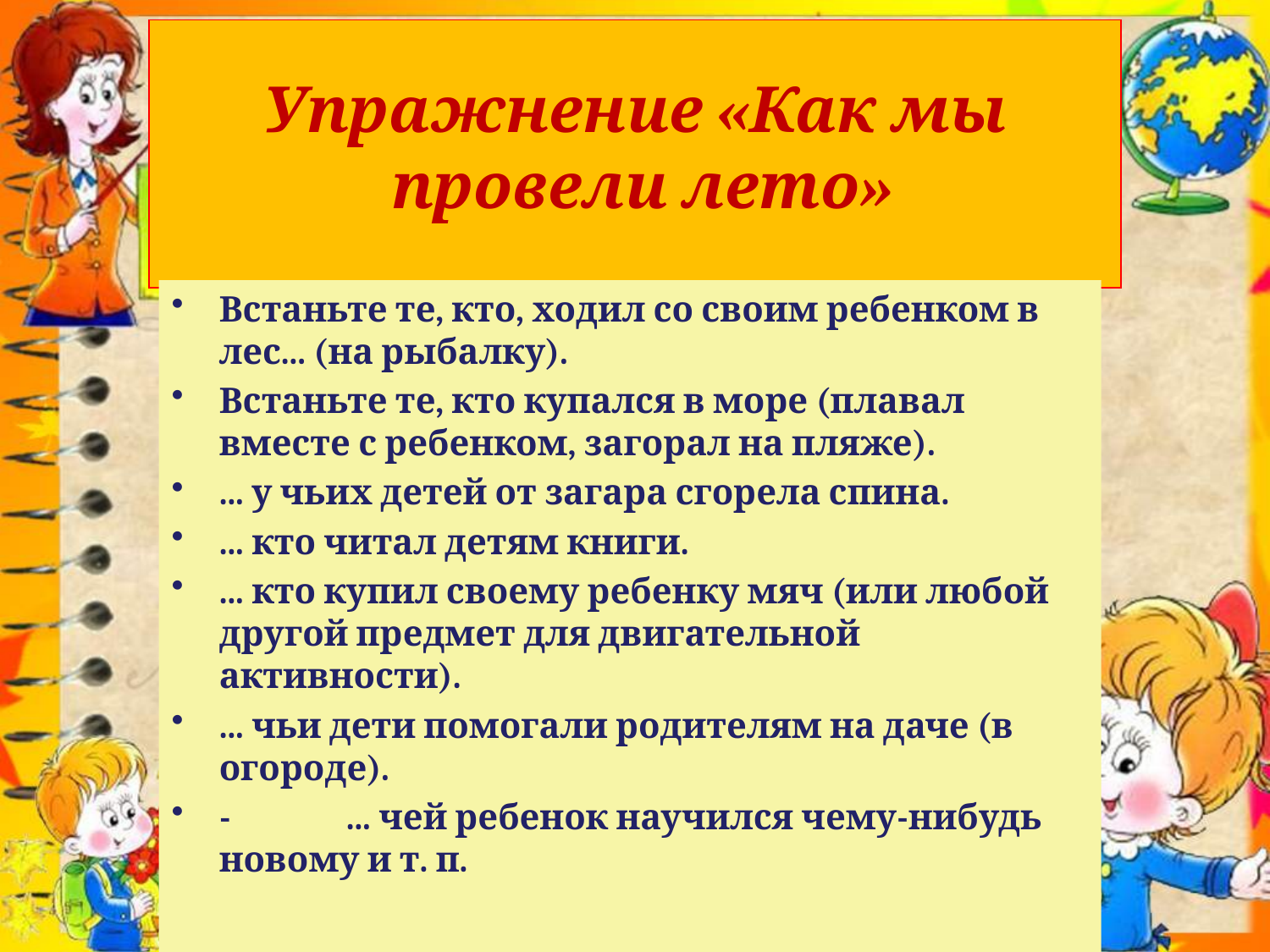

# Упражнение «Как мы провели лето»
Встаньте те, кто, ходил со своим ребенком в лес... (на рыбалку).
Встаньте те, кто купался в море (плавал вместе с ребенком, загорал на пляже).
... у чьих детей от загара сгорела спина.
... кто читал детям книги.
... кто купил своему ребенку мяч (или любой другой предмет для двигательной активности).
... чьи дети помогали родителям на даче (в огороде).
-	... чей ребенок научился чему-нибудь новому и т. п.